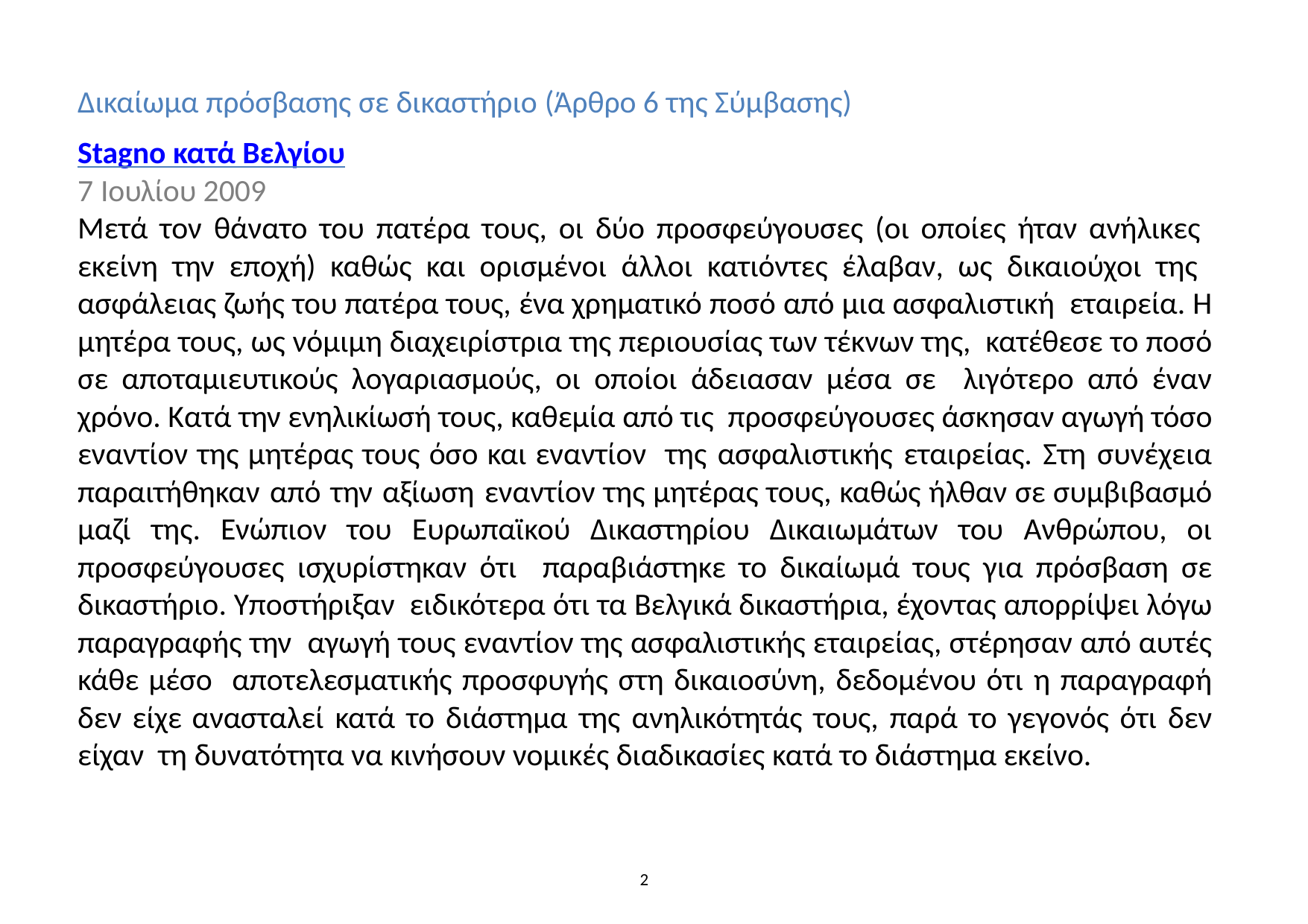

Δικαίωμα πρόσβασης σε δικαστήριο (Άρθρο 6 της Σύμβασης)
Stagno κατά Βελγίου
7 Ιουλίου 2009
Μετά τον θάνατο του πατέρα τους, οι δύο προσφεύγουσες (οι οποίες ήταν ανήλικες  εκείνη την εποχή) καθώς και ορισμένοι άλλοι κατιόντες έλαβαν, ως δικαιούχοι της  ασφάλειας ζωής του πατέρα τους, ένα χρηματικό ποσό από μια ασφαλιστική  εταιρεία. Η μητέρα τους, ως νόμιμη διαχειρίστρια της περιουσίας των τέκνων της,  κατέθεσε το ποσό σε αποταμιευτικούς λογαριασμούς, οι οποίοι άδειασαν μέσα σε  λιγότερο από έναν χρόνο. Κατά την ενηλικίωσή τους, καθεμία από τις  προσφεύγουσες άσκησαν αγωγή τόσο εναντίον της μητέρας τους όσο και εναντίον  της ασφαλιστικής εταιρείας. Στη συνέχεια παραιτήθηκαν από την αξίωση εναντίον της μητέρας τους, καθώς ήλθαν σε συμβιβασμό μαζί της. Ενώπιον του Ευρωπαϊκού Δικαστηρίου Δικαιωμάτων του Ανθρώπου, οι προσφεύγουσες ισχυρίστηκαν ότι  παραβιάστηκε το δικαίωμά τους για πρόσβαση σε δικαστήριο. Υποστήριξαν  ειδικότερα ότι τα Βελγικά δικαστήρια, έχοντας απορρίψει λόγω παραγραφής την  αγωγή τους εναντίον της ασφαλιστικής εταιρείας, στέρησαν από αυτές κάθε μέσο  αποτελεσματικής προσφυγής στη δικαιοσύνη, δεδομένου ότι η παραγραφή δεν είχε ανασταλεί κατά το διάστημα της ανηλικότητάς τους, παρά το γεγονός ότι δεν είχαν  τη δυνατότητα να κινήσουν νομικές διαδικασίες κατά το διάστημα εκείνο.

2